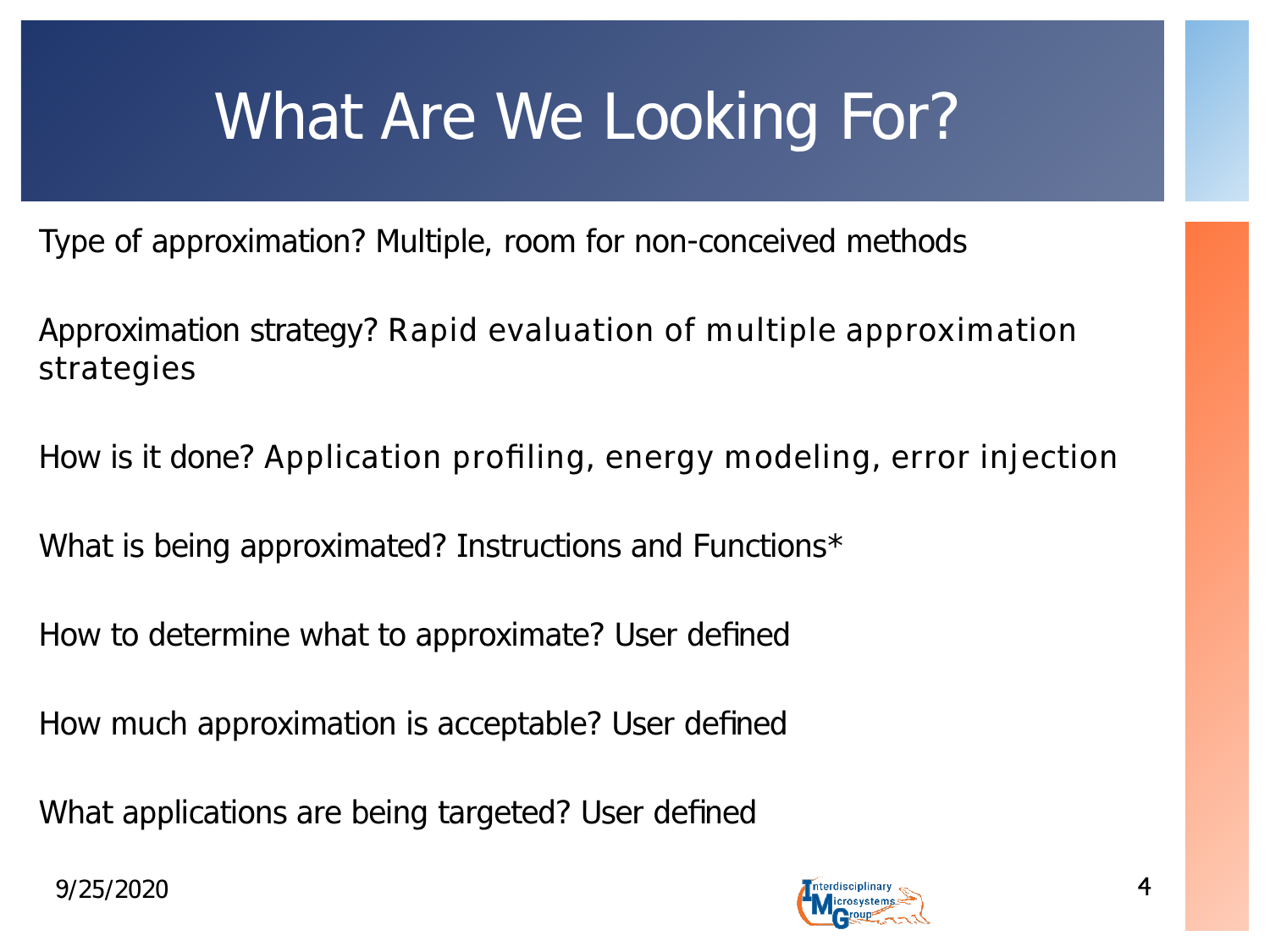

# What Are We Looking For?
Type of approximation? Multiple, room for non-conceived methods

Approximation strategy? Rapid evaluation of multiple approximation strategies

How is it done? Application profiling, energy modeling, error injection

What is being approximated? Instructions and Functions*

How to determine what to approximate? User defined

How much approximation is acceptable? User defined

What applications are being targeted? User defined

4
9/25/2020